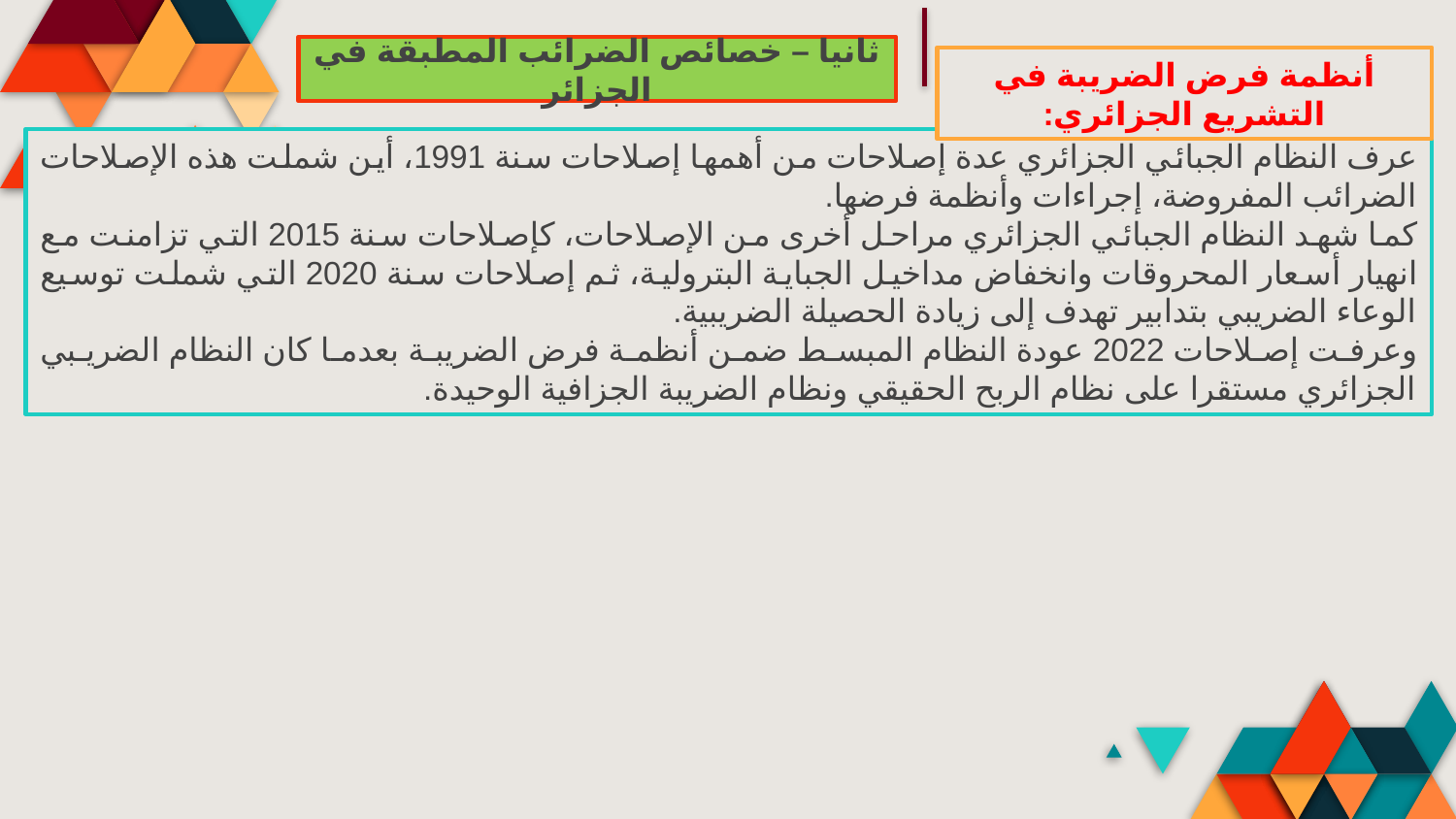

ثانيا – خصائص الضرائب المطبقة في الجزائر

أنظمة فرض الضريبة في التشريع الجزائري:
عرف النظام الجبائي الجزائري عدة إصلاحات من أهمها إصلاحات سنة 1991، أين شملت هذه الإصلاحات الضرائب المفروضة، إجراءات وأنظمة فرضها.
كما شهد النظام الجبائي الجزائري مراحل أخرى من الإصلاحات، كإصلاحات سنة 2015 التي تزامنت مع انهيار أسعار المحروقات وانخفاض مداخيل الجباية البترولية، ثم إصلاحات سنة 2020 التي شملت توسيع الوعاء الضريبي بتدابير تهدف إلى زيادة الحصيلة الضريبية.
وعرفت إصلاحات 2022 عودة النظام المبسط ضمن أنظمة فرض الضريبة بعدما كان النظام الضريبي الجزائري مستقرا على نظام الربح الحقيقي ونظام الضريبة الجزافية الوحيدة.